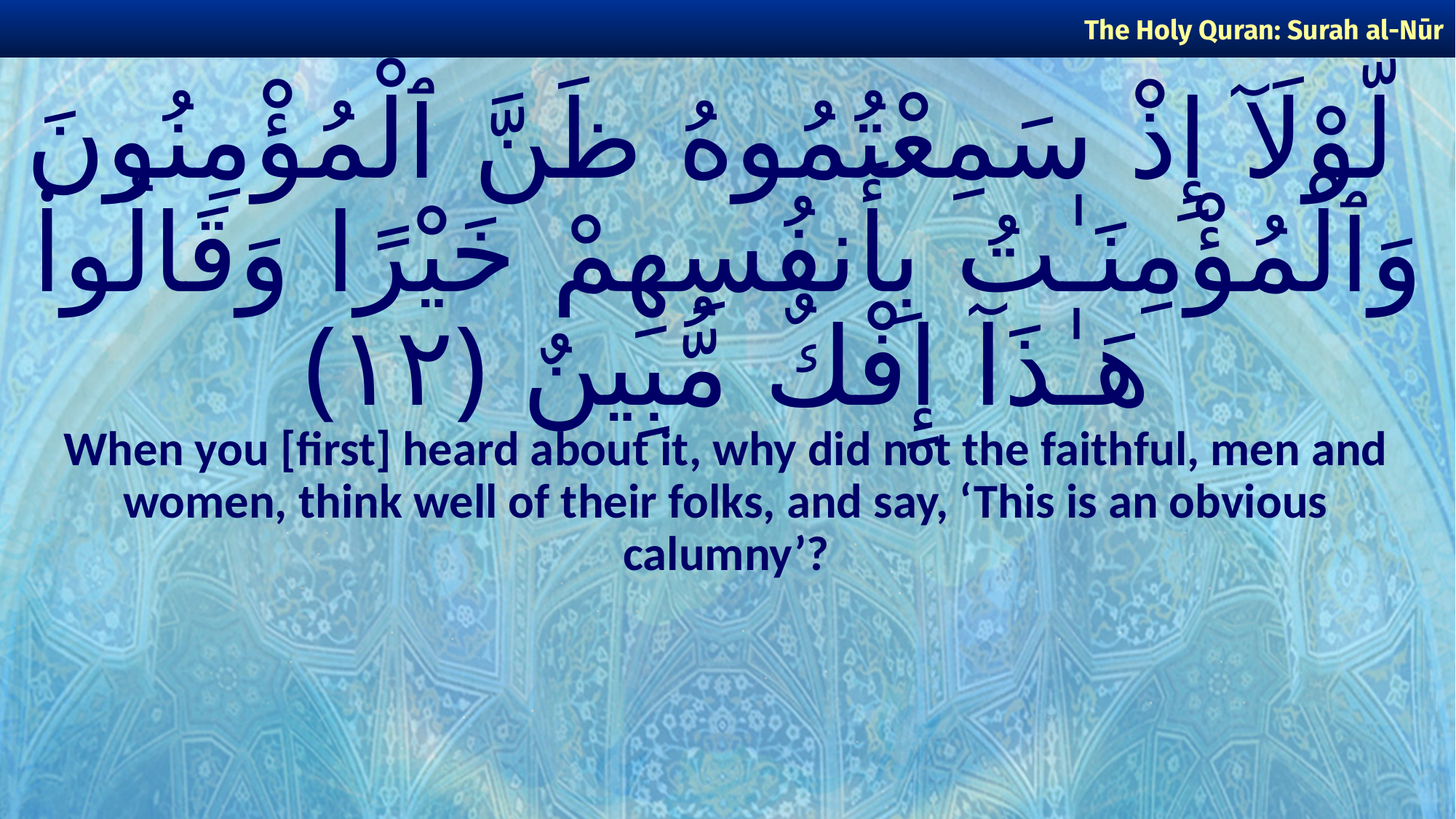

The Holy Quran: Surah al-Nūr
# لَّوْلَآ إِذْ سَمِعْتُمُوهُ ظَنَّ ٱلْمُؤْمِنُونَ وَٱلْمُؤْمِنَـٰتُ بِأَنفُسِهِمْ خَيْرًا وَقَالُوا۟ هَـٰذَآ إِفْكٌ مُّبِينٌ ﴿١٢﴾
When you [first] heard about it, why did not the faithful, men and women, think well of their folks, and say, ‘This is an obvious calumny’?